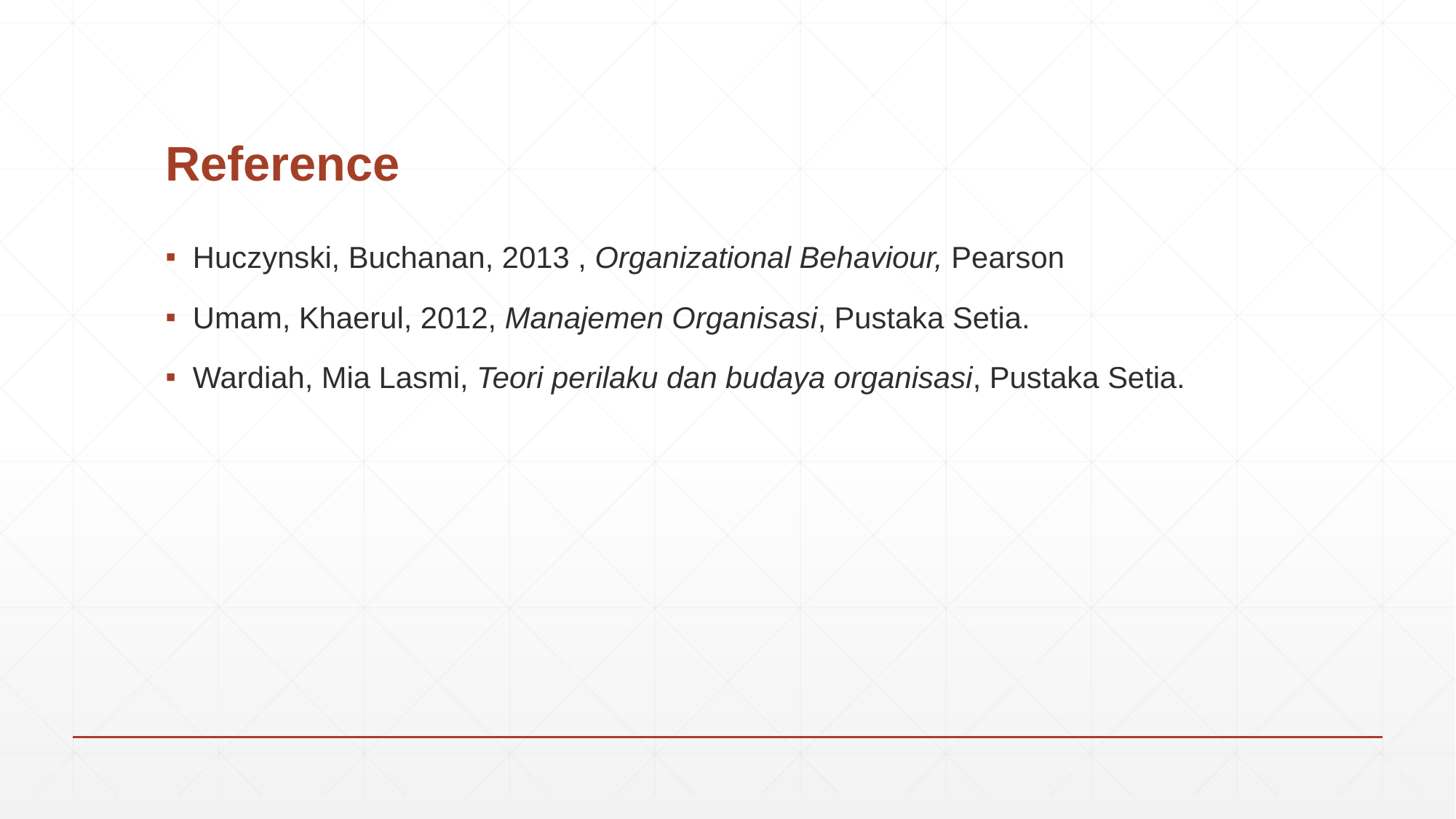

# Reference
Huczynski, Buchanan, 2013 , Organizational Behaviour, Pearson
Umam, Khaerul, 2012, Manajemen Organisasi, Pustaka Setia.
Wardiah, Mia Lasmi, Teori perilaku dan budaya organisasi, Pustaka Setia.